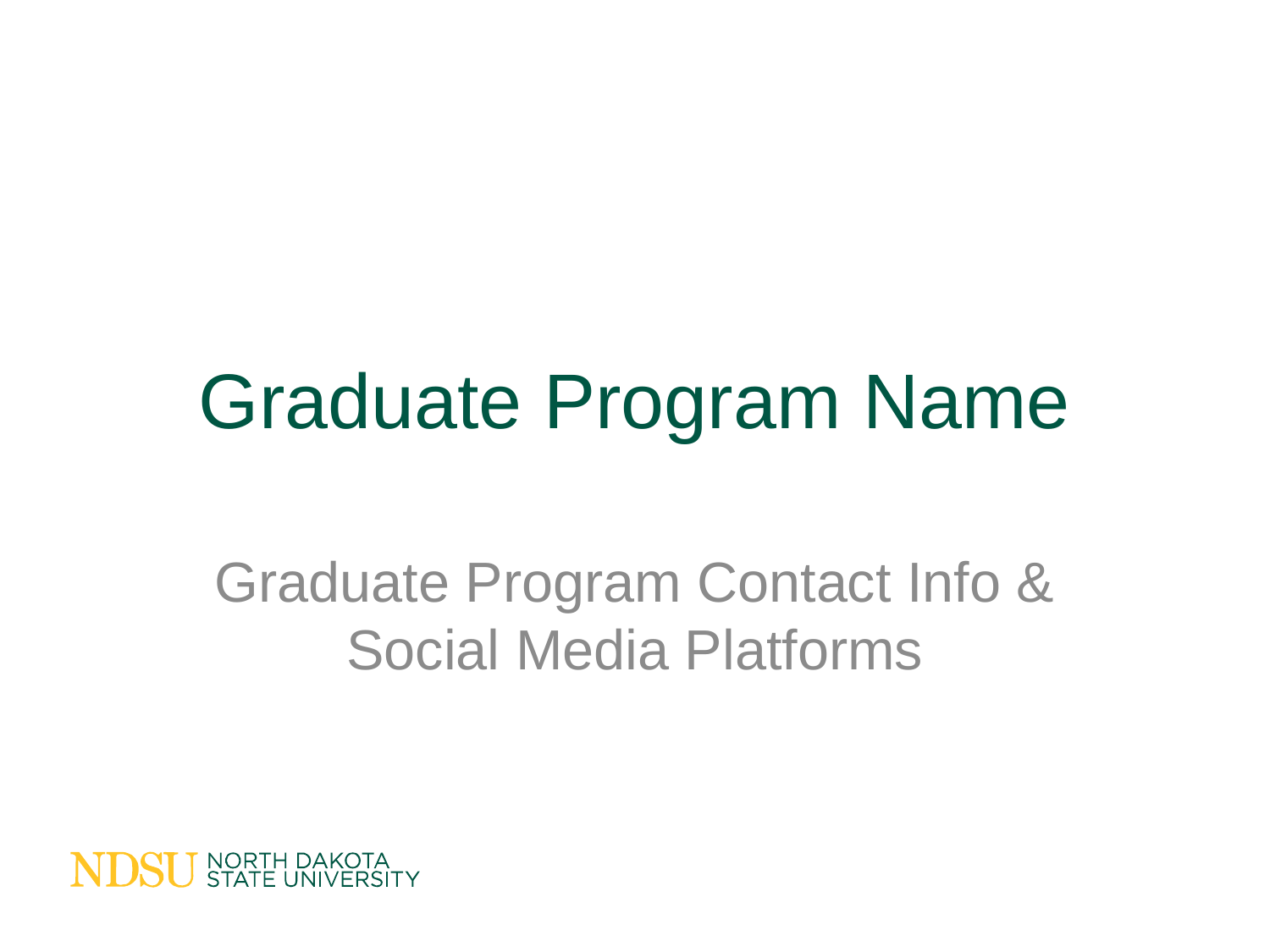

# Graduate Program Name
Graduate Program Contact Info & Social Media Platforms